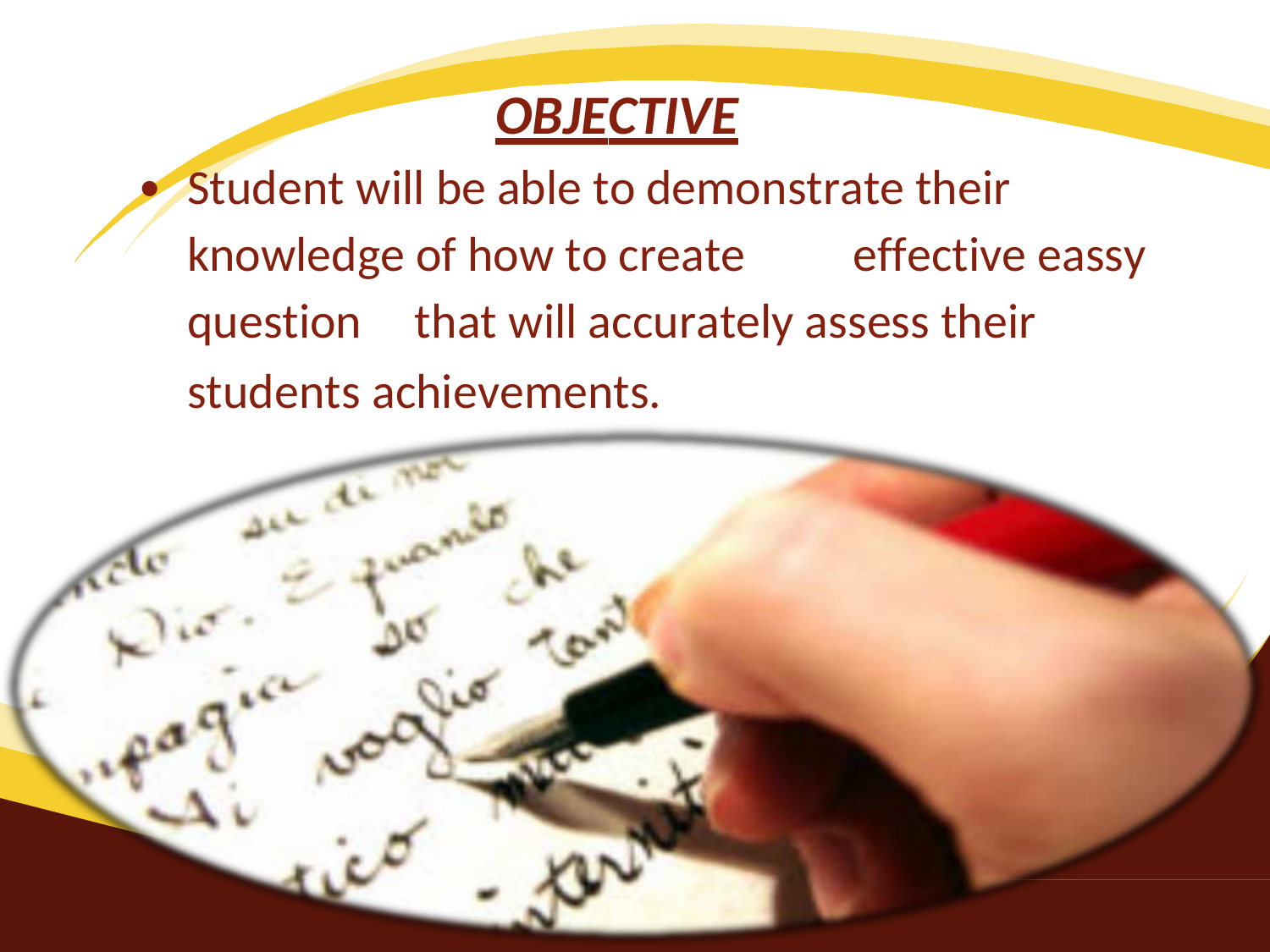

OBJECTIVE
Student will be able to demonstrate their
•
knowledge of how to create
effective eassy
question	that will accurately assess their
students achievements.